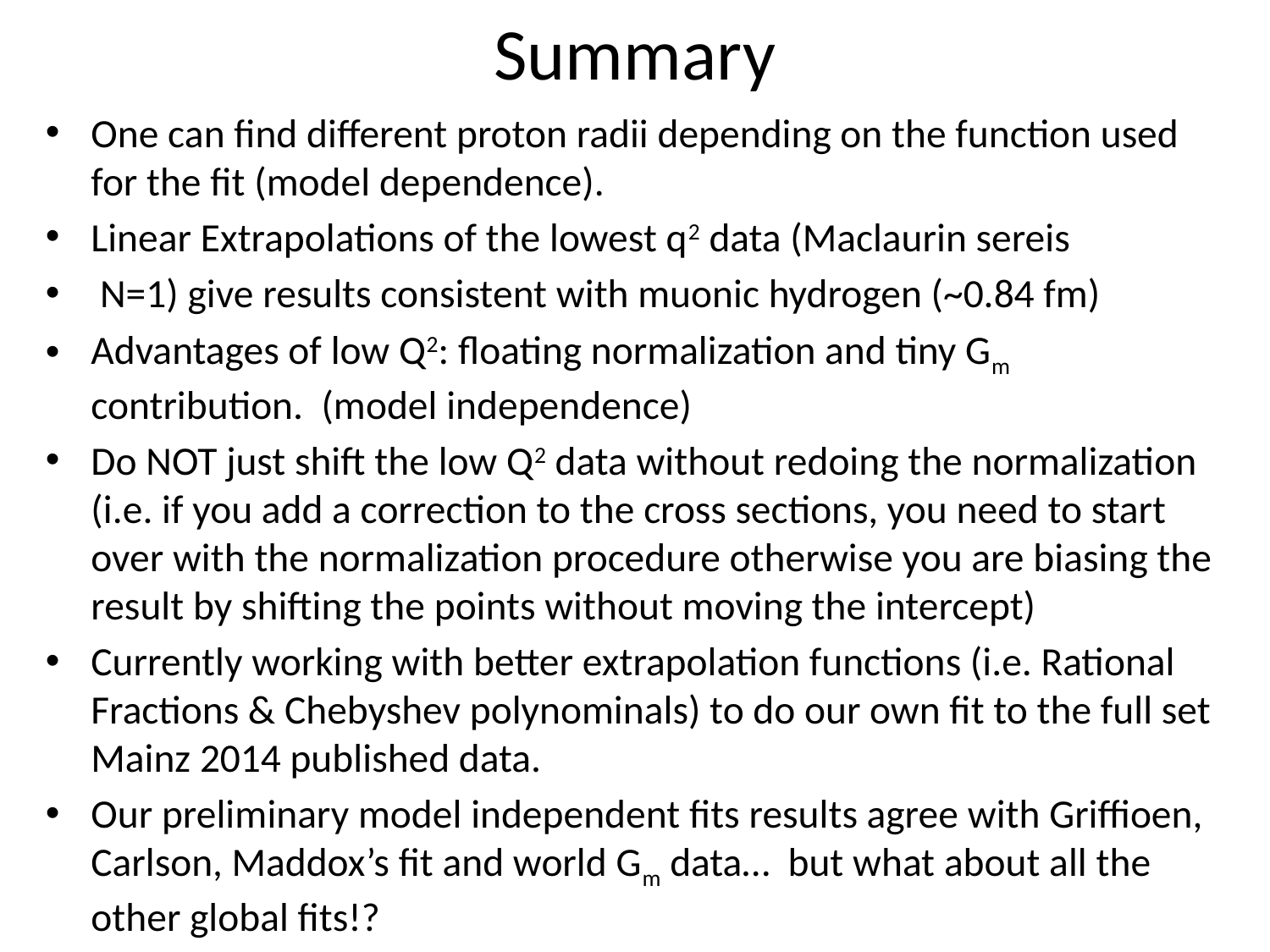

# Summary
One can find different proton radii depending on the function used for the fit (model dependence).
Linear Extrapolations of the lowest q2 data (Maclaurin sereis
 N=1) give results consistent with muonic hydrogen (~0.84 fm)
Advantages of low Q2: floating normalization and tiny Gm contribution.  (model independence)
Do NOT just shift the low Q2 data without redoing the normalization (i.e. if you add a correction to the cross sections, you need to start over with the normalization procedure otherwise you are biasing the result by shifting the points without moving the intercept)
Currently working with better extrapolation functions (i.e. Rational Fractions & Chebyshev polynominals) to do our own fit to the full set Mainz 2014 published data.
Our preliminary model independent fits results agree with Griffioen, Carlson, Maddox’s fit and world Gm data…  but what about all the other global fits!?